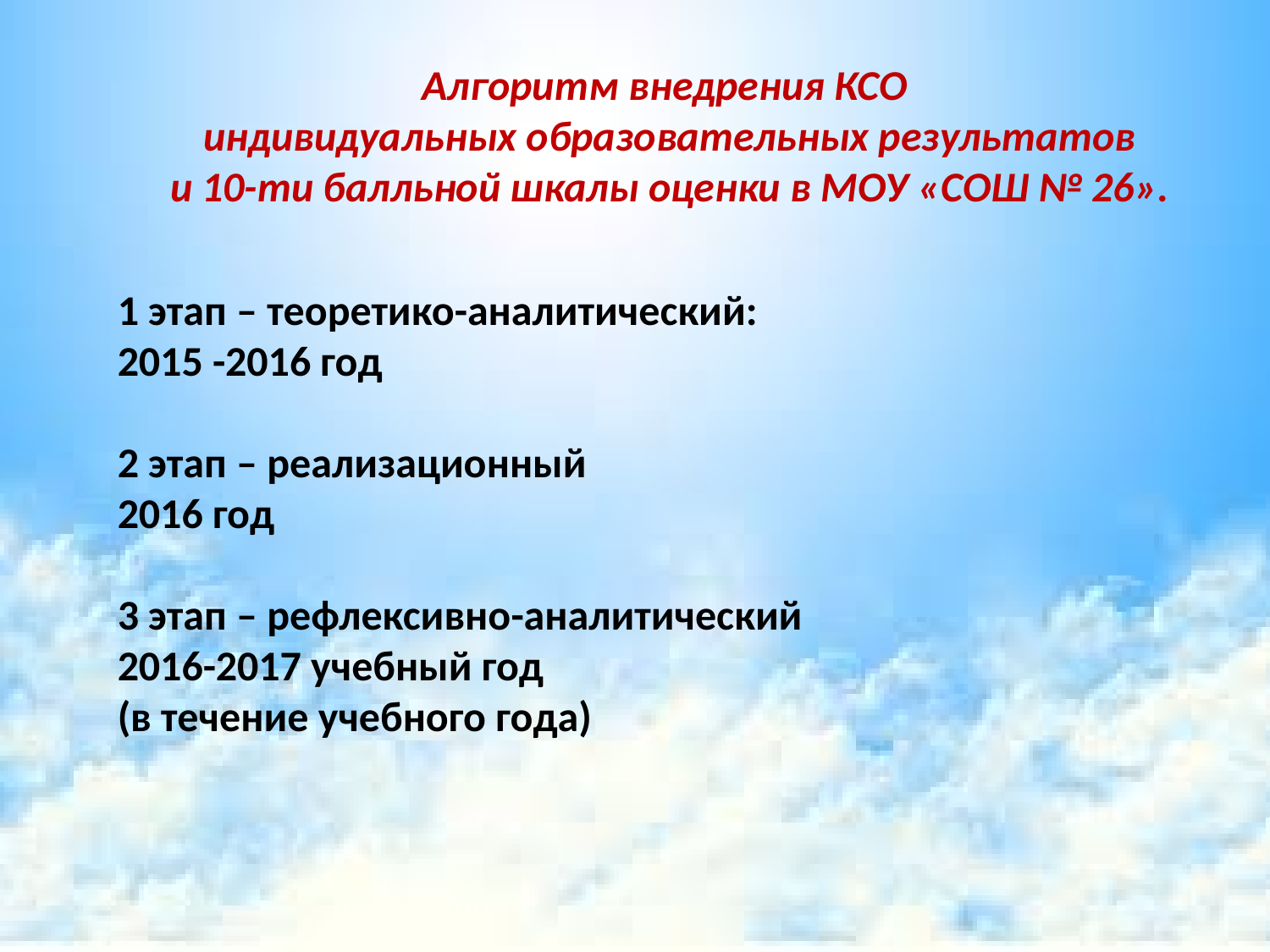

Алгоритм внедрения КСО
 индивидуальных образовательных результатов
 и 10-ти балльной шкалы оценки в МОУ «СОШ № 26».

1 этап – теоретико-аналитический:
2015 -2016 год

2 этап – реализационный
2016 год

3 этап – рефлексивно-аналитический
2016-2017 учебный год
(в течение учебного года)